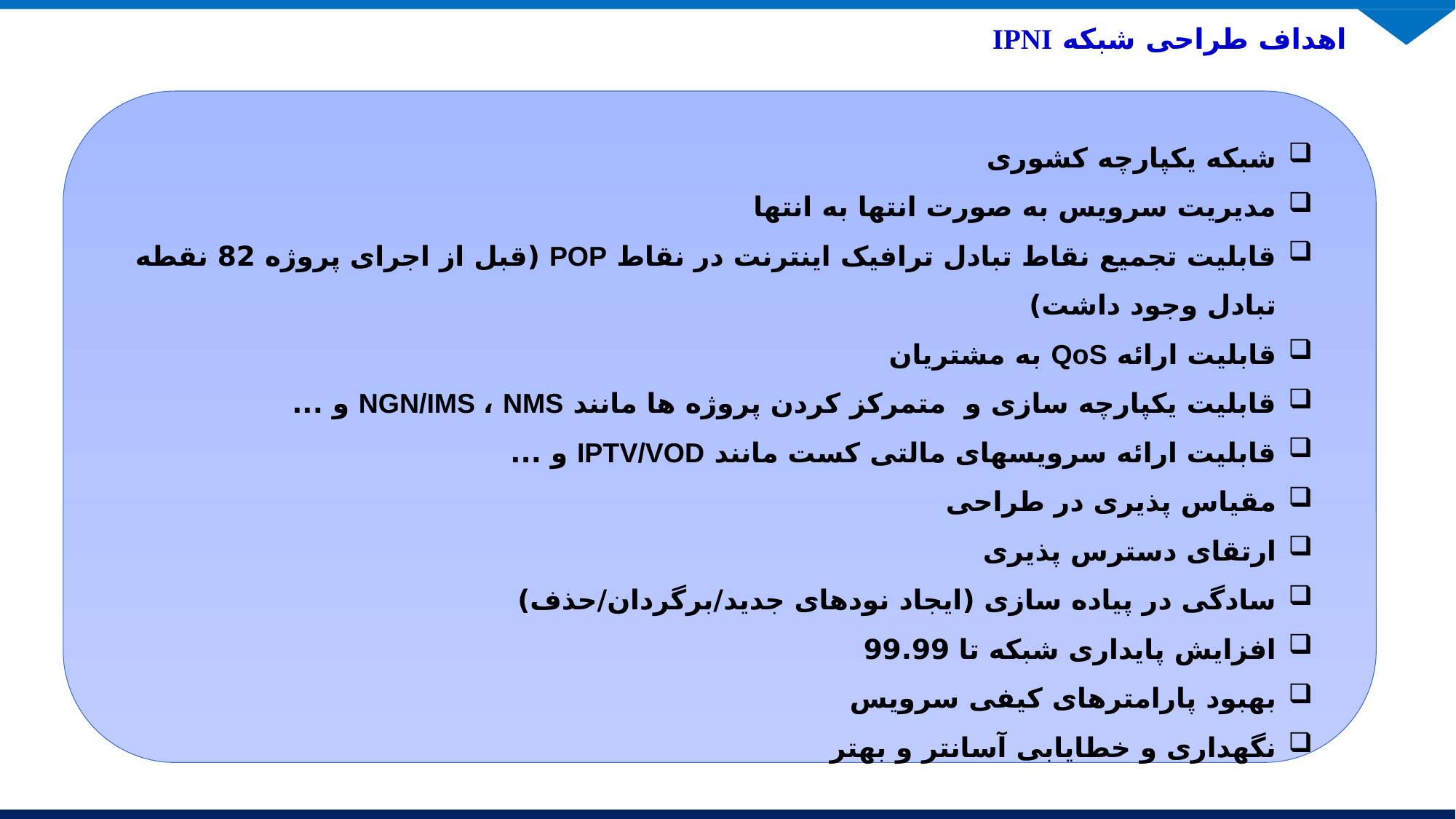

اهداف طراحی شبکه IPNI

شبکه یکپارچه کشوری
مدیریت سرویس به صورت انتها به انتها
قابلیت تجمیع نقاط تبادل ترافیک اینترنت در نقاط POP (قبل از اجرای پروژه 82 نقطه تبادل وجود داشت)
قابلیت ارائه QoS به مشتریان
قابلیت یکپارچه سازی و  متمرکز کردن پروژه ها مانند NGN/IMS ، NMS و ...
قابلیت ارائه سرویسهای مالتی کست مانند IPTV/VOD و ...
مقیاس پذیری در طراحی
ارتقای دسترس پذیری
سادگی در پیاده سازی (ایجاد نودهای جدید/برگردان/حذف)
افزایش پایداری شبکه تا 99.99
بهبود پارامترهای کیفی سرویس
نگهداری و خطایابی آسانتر و بهتر
32